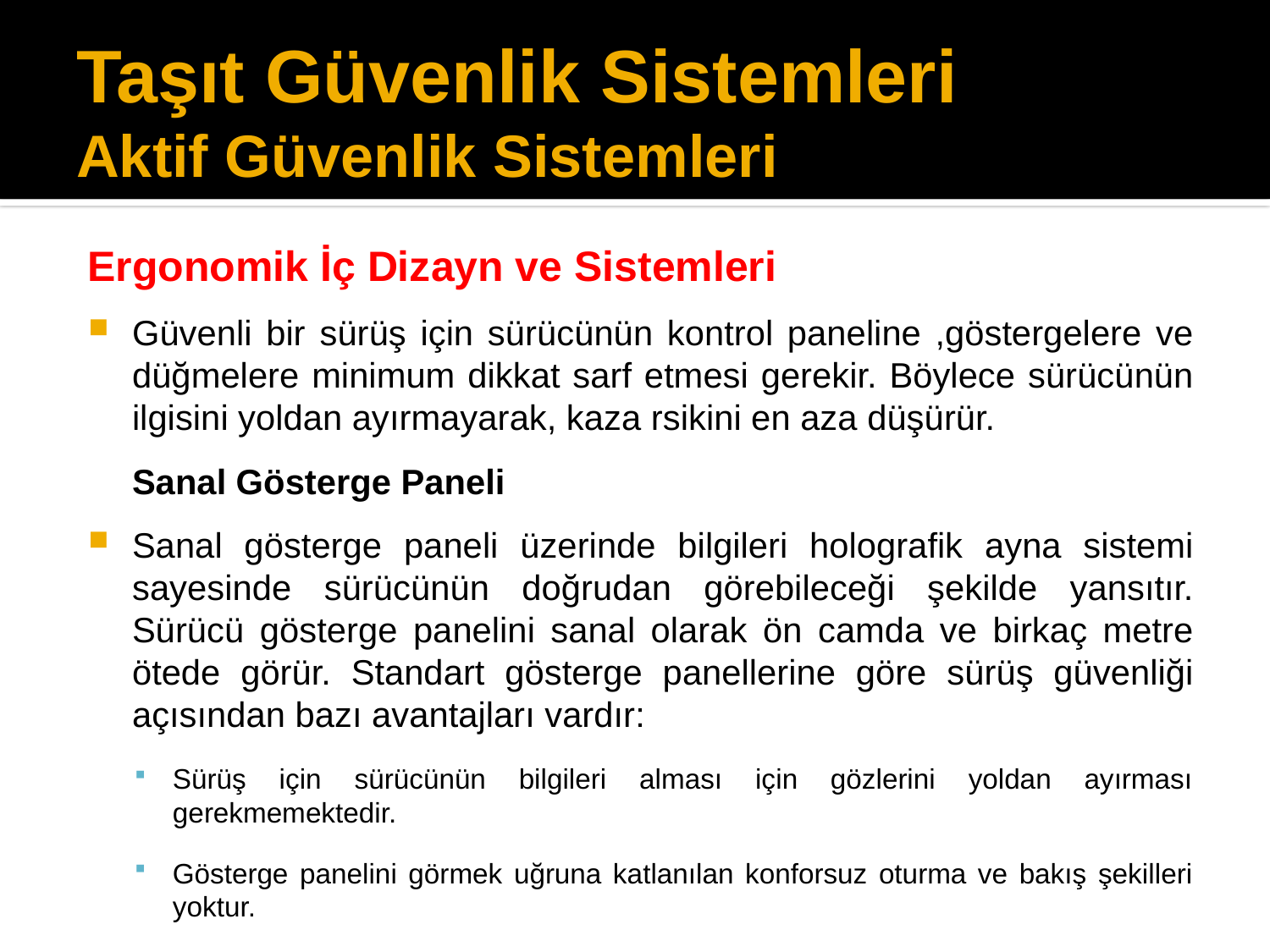

# Taşıt Güvenlik Sistemleri Aktif Güvenlik Sistemleri
Ergonomik İç Dizayn ve Sistemleri
Güvenli bir sürüş için sürücünün kontrol paneline ,göstergelere ve düğmelere minimum dikkat sarf etmesi gerekir. Böylece sürücünün ilgisini yoldan ayırmayarak, kaza rsikini en aza düşürür.
	Sanal Gösterge Paneli
Sanal gösterge paneli üzerinde bilgileri holografik ayna sistemi sayesinde sürücünün doğrudan görebileceği şekilde yansıtır. Sürücü gösterge panelini sanal olarak ön camda ve birkaç metre ötede görür. Standart gösterge panellerine göre sürüş güvenliği açısından bazı avantajları vardır:
Sürüş için sürücünün bilgileri alması için gözlerini yoldan ayırması gerekmemektedir.
Gösterge panelini görmek uğruna katlanılan konforsuz oturma ve bakış şekilleri yoktur.